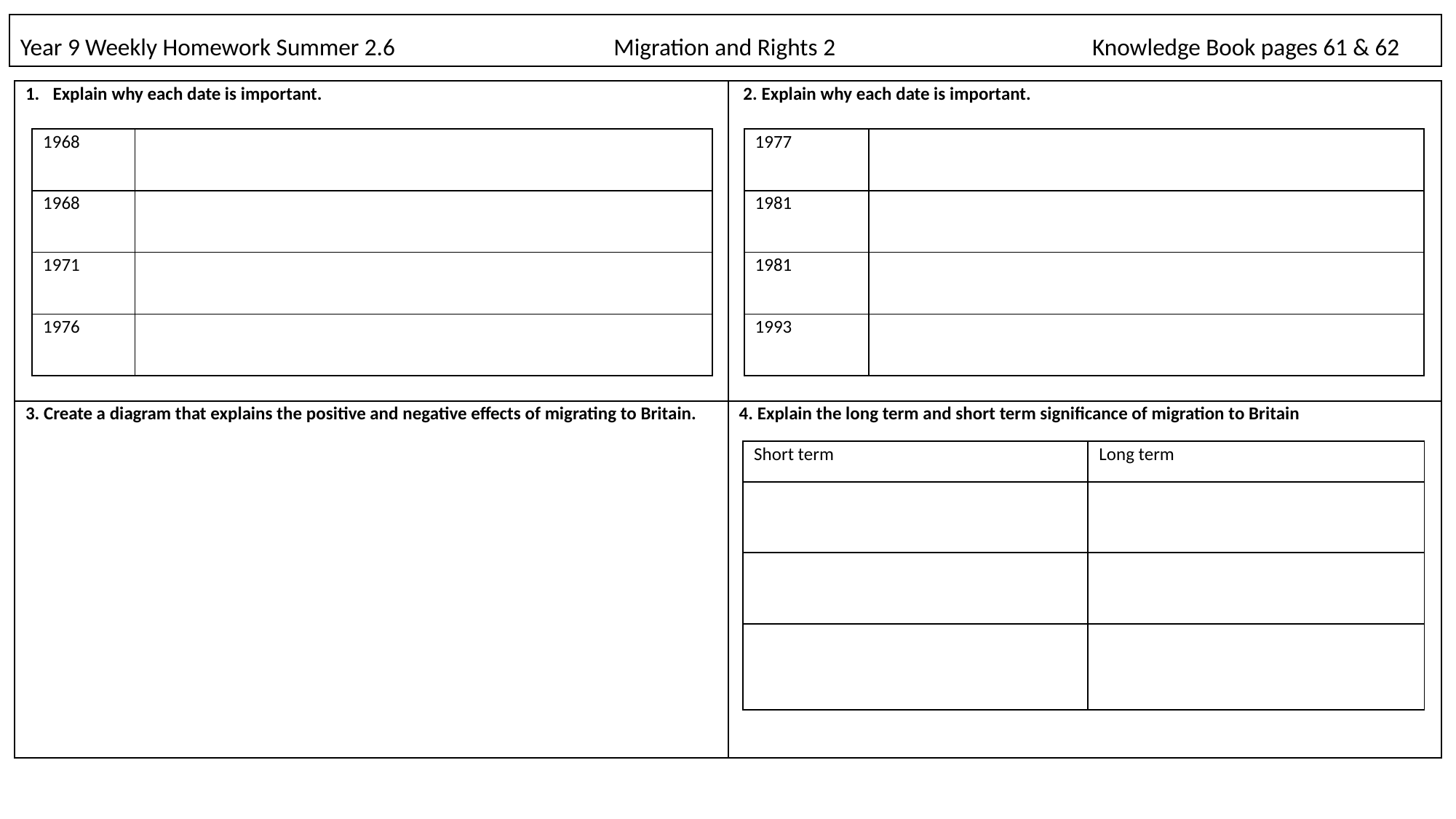

# Year 9 Weekly Homework Summer 2.6                                        Migration and Rights 2                                               Knowledge Book pages 61 & 62
| Explain why each date is important. | 2. Explain why each date is important. |
| --- | --- |
| 3. Create a diagram that explains the positive and negative effects of migrating to Britain. | 4. Explain the long term and short term significance of migration to Britain |
| 1977 |  |
| --- | --- |
| 1981 |  |
| 1981 |  |
| 1993 |  |
| 1968 |  |
| --- | --- |
| 1968 |  |
| 1971 |  |
| 1976 |  |
| Short term | Long term |
| --- | --- |
|  |  |
|  |  |
|  |  |